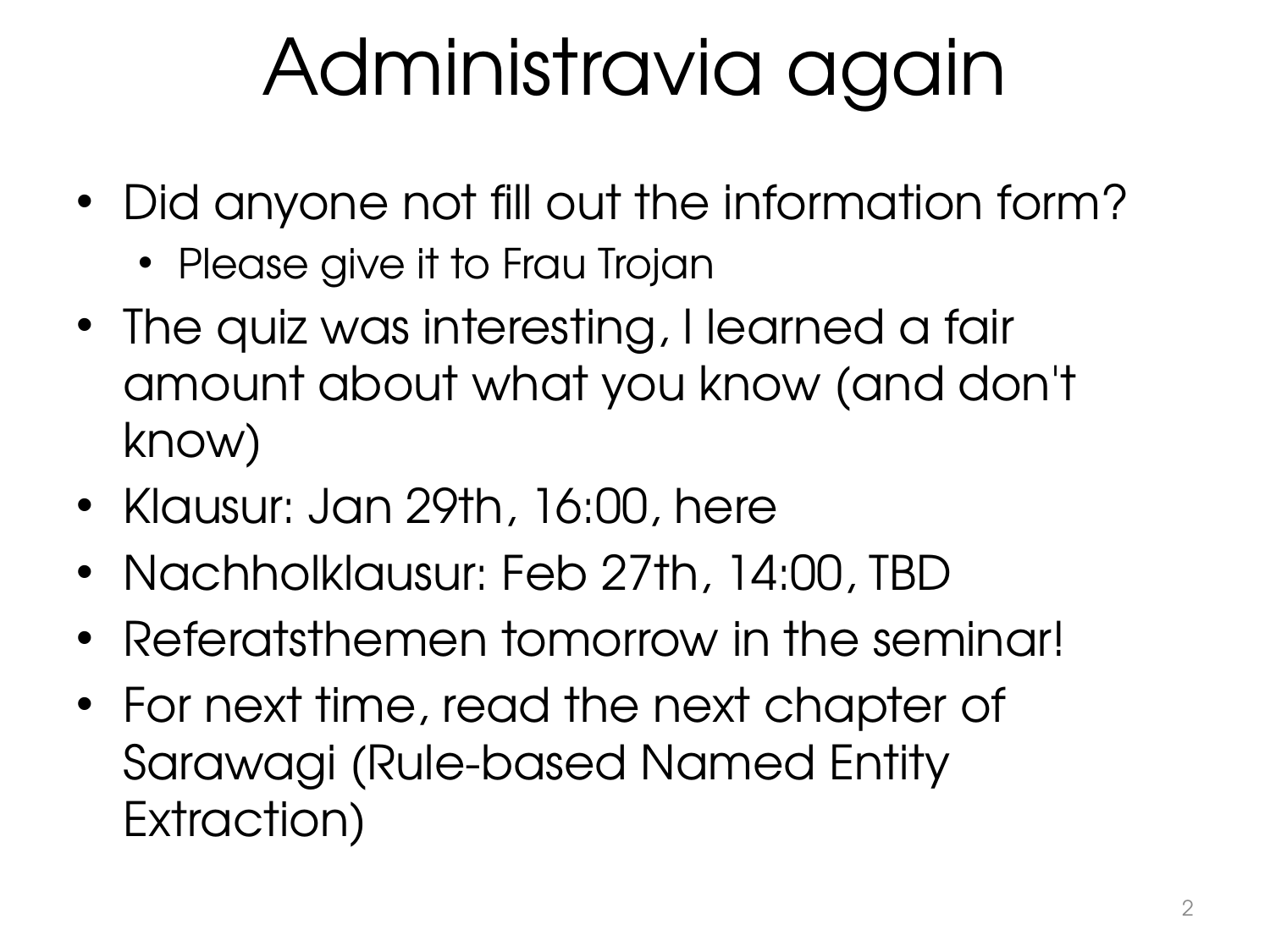

# Administravia again
Did anyone not fill out the information form?
Please give it to Frau Trojan
The quiz was interesting, I learned a fair amount about what you know (and don't know)
Klausur: Jan 29th, 16:00, here
Nachholklausur: Feb 27th, 14:00, TBD
Referatsthemen tomorrow in the seminar!
For next time, read the next chapter of Sarawagi (Rule-based Named Entity Extraction)

2